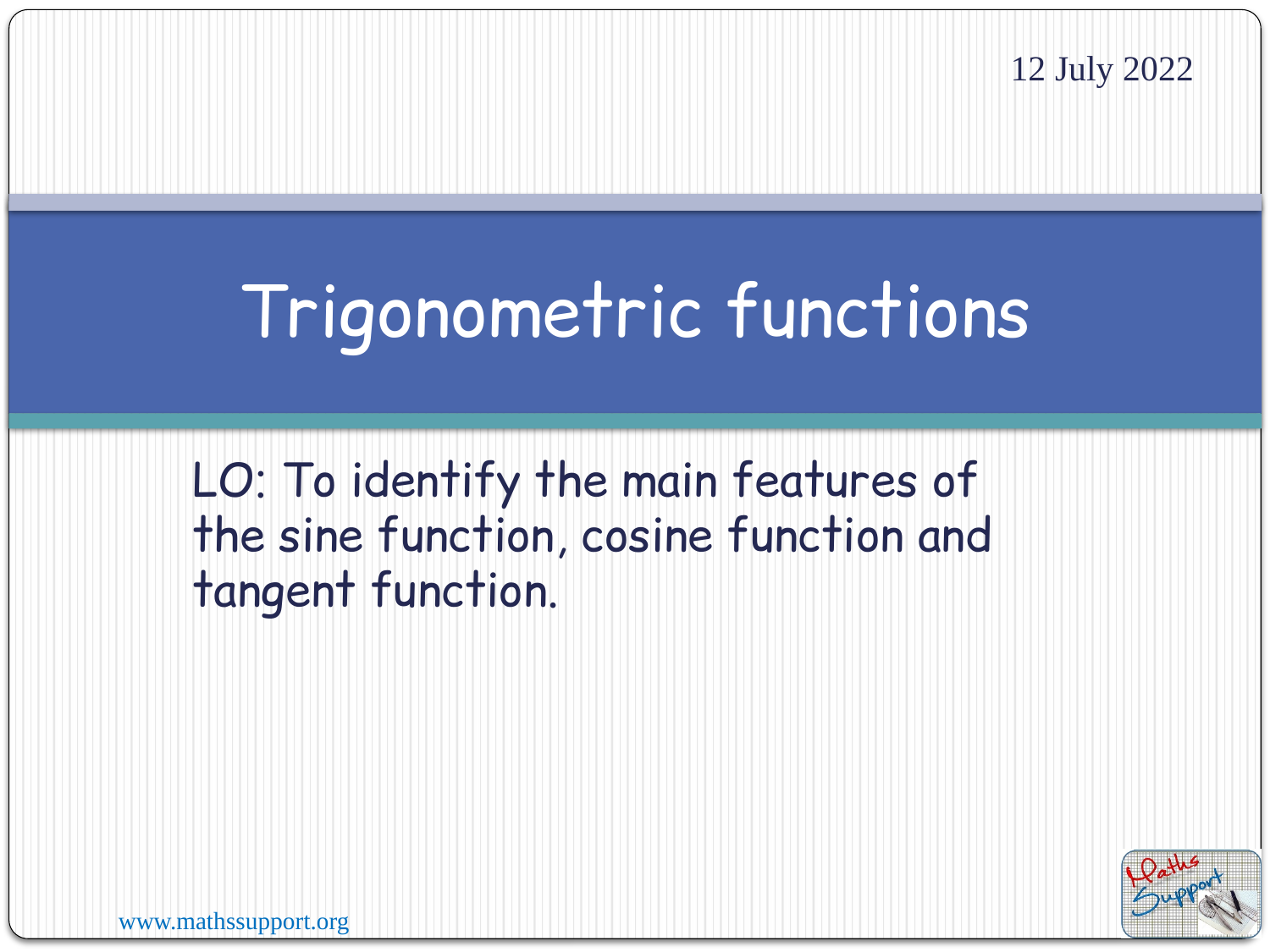

12 July 2022
# Trigonometric functions
LO: To identify the main features of the sine function, cosine function and tangent function.